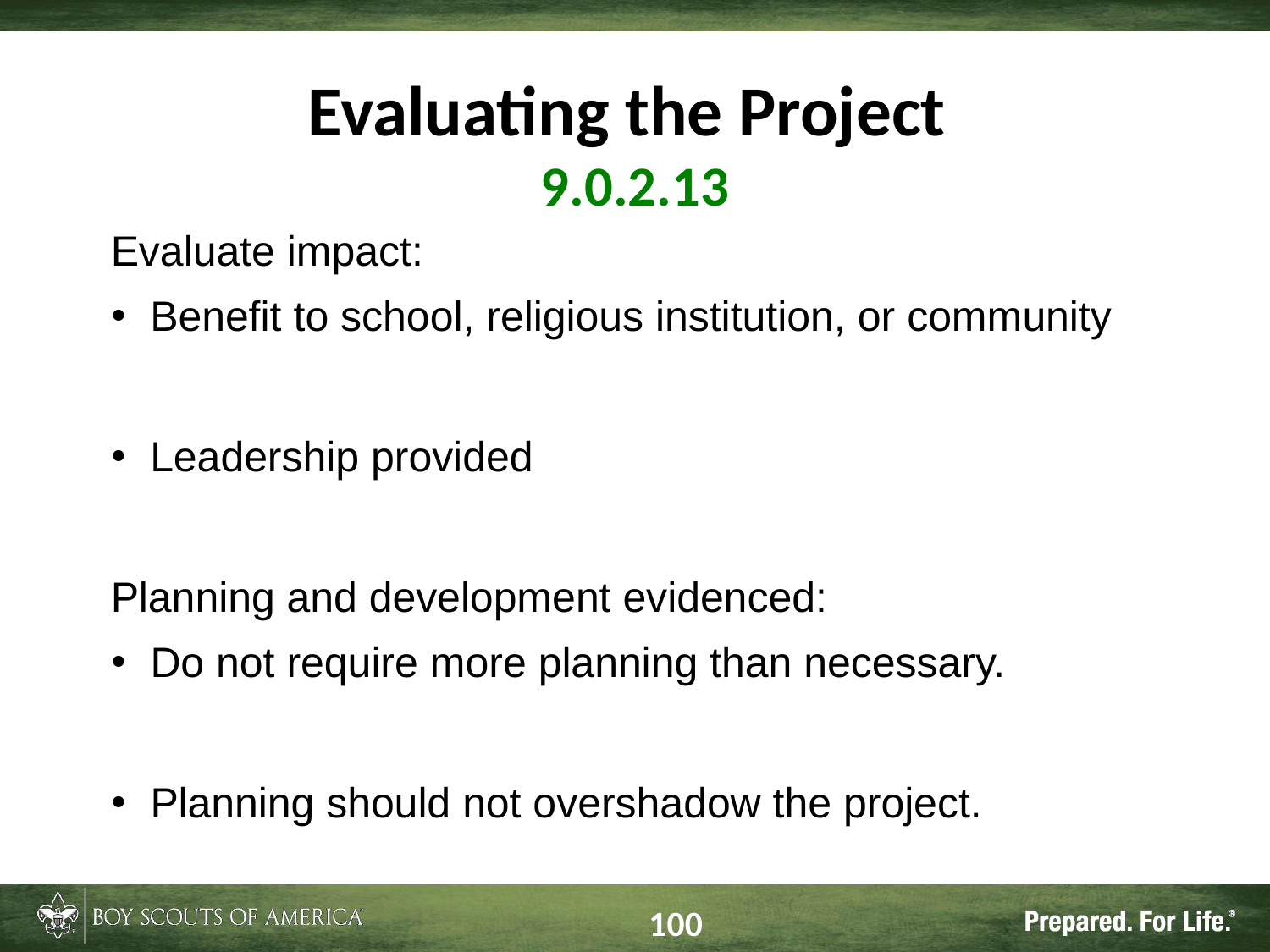

# Evaluating the Project 9.0.2.13
Evaluate impact:
Benefit to school, religious institution, or community

Leadership provided

Planning and development evidenced:
Do not require more planning than necessary.

Planning should not overshadow the project.